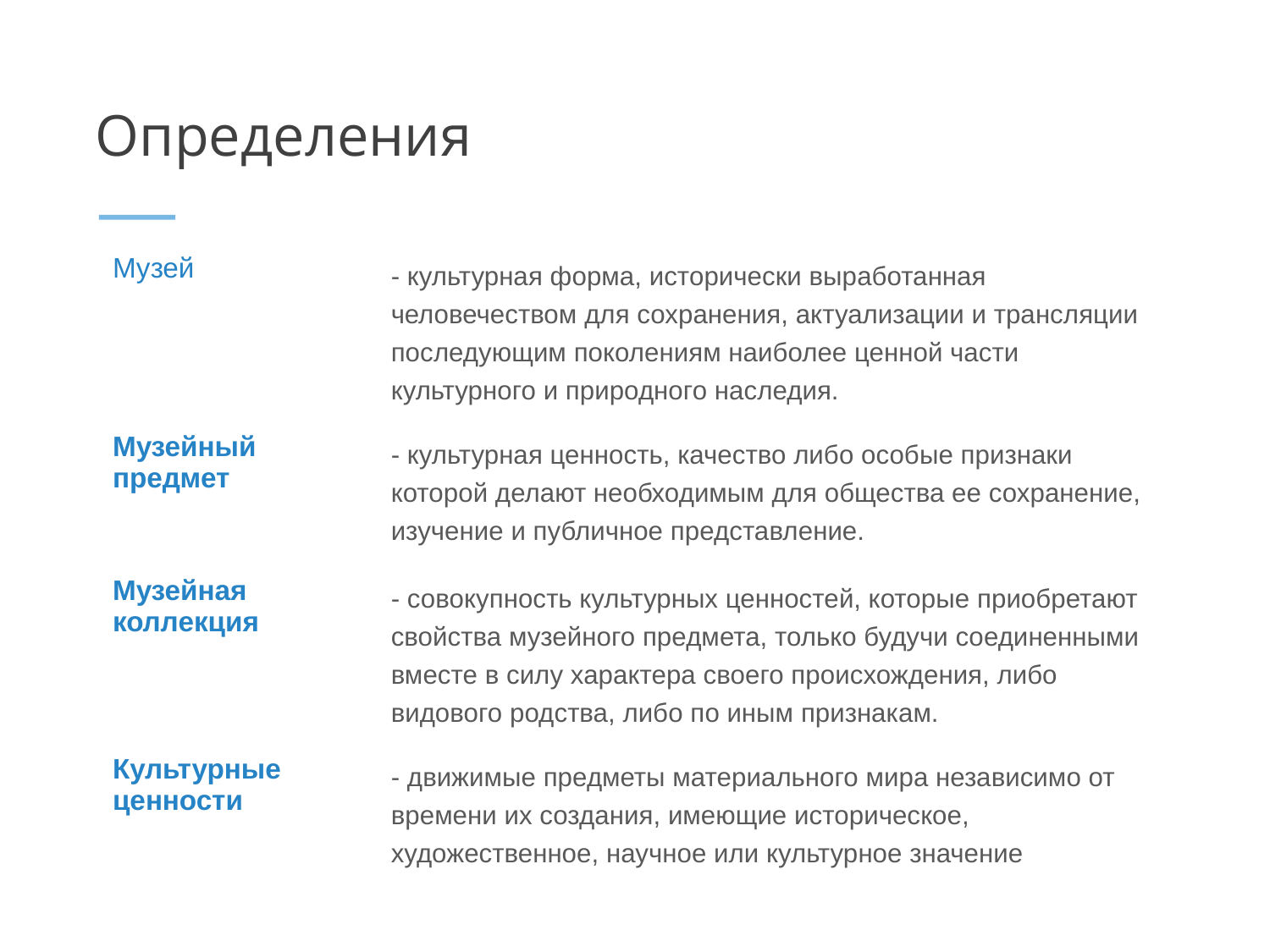

# Определения

| Музей | - культурная форма, исторически выработанная человечеством для сохранения, актуализации и трансляции последующим поколениям наиболее ценной части культурного и природного наследия. |
| --- | --- |
| Музейный предмет | - культурная ценность, качество либо особые признаки которой делают необходимым для общества ее сохранение, изучение и публичное представление. |
| Музейная коллекция | - совокупность культурных ценностей, которые приобретают свойства музейного предмета, только будучи соединенными вместе в силу характера своего происхождения, либо видового родства, либо по иным признакам. |
| Культурные ценности | - движимые предметы материального мира независимо от времени их создания, имеющие историческое, художественное, научное или культурное значение |